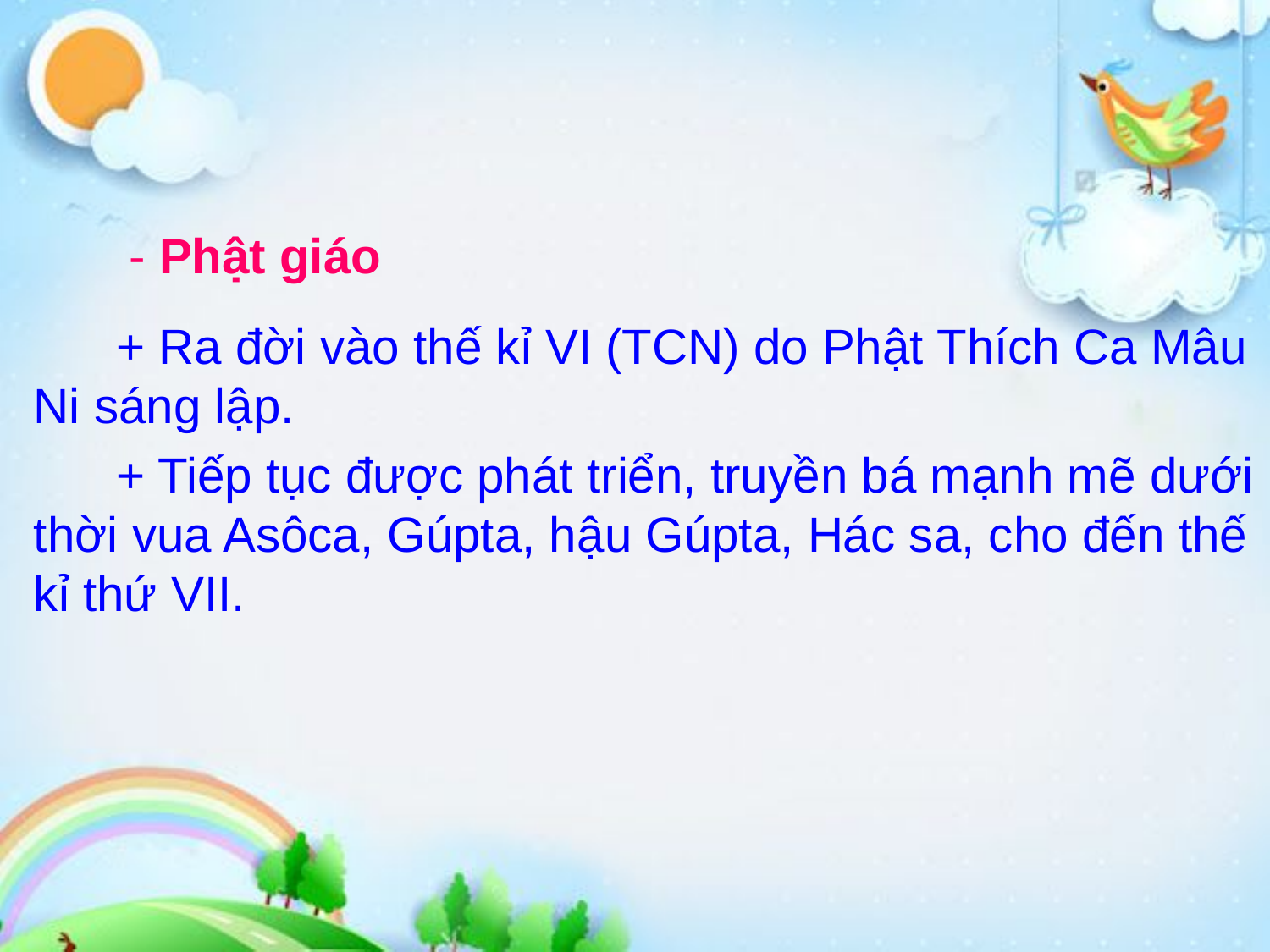

# - Phật giáo

      + Ra đời vào thế kỉ VI (TCN) do Phật Thích Ca Mâu Ni sáng lập.
      + Tiếp tục được phát triển, truyền bá mạnh mẽ dưới thời vua Asôca, Gúpta, hậu Gúpta, Hác sa, cho đến thế kỉ thứ VII.